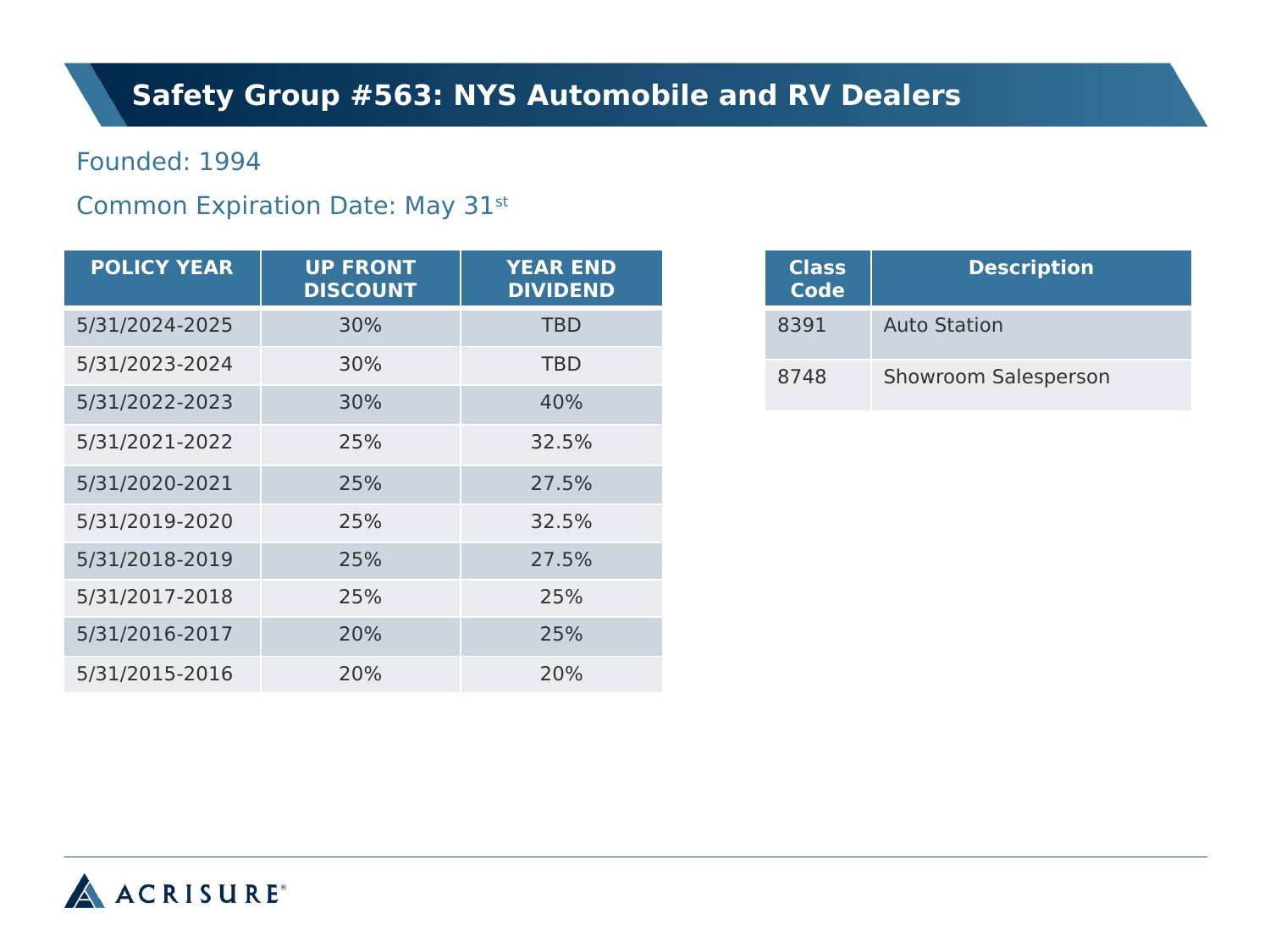

# Safety Group #563: NYS Automobile and RV Dealers
Founded: 1994
Common Expiration Date: May 31st
| POLICY YEAR | UP FRONT DISCOUNT | YEAR END DIVIDEND |
| --- | --- | --- |
| 5/31/2024-2025 | 30% | TBD |
| 5/31/2023-2024 | 30% | TBD |
| 5/31/2022-2023 | 30% | 40% |
| 5/31/2021-2022 | 25% | 32.5% |
| 5/31/2020-2021 | 25% | 27.5% |
| 5/31/2019-2020 | 25% | 32.5% |
| 5/31/2018-2019 | 25% | 27.5% |
| 5/31/2017-2018 | 25% | 25% |
| 5/31/2016-2017 | 20% | 25% |
| 5/31/2015-2016 | 20% | 20% |
| Class Code | Description |
| --- | --- |
| 8391 | Auto Station |
| 8748 | Showroom Salesperson |